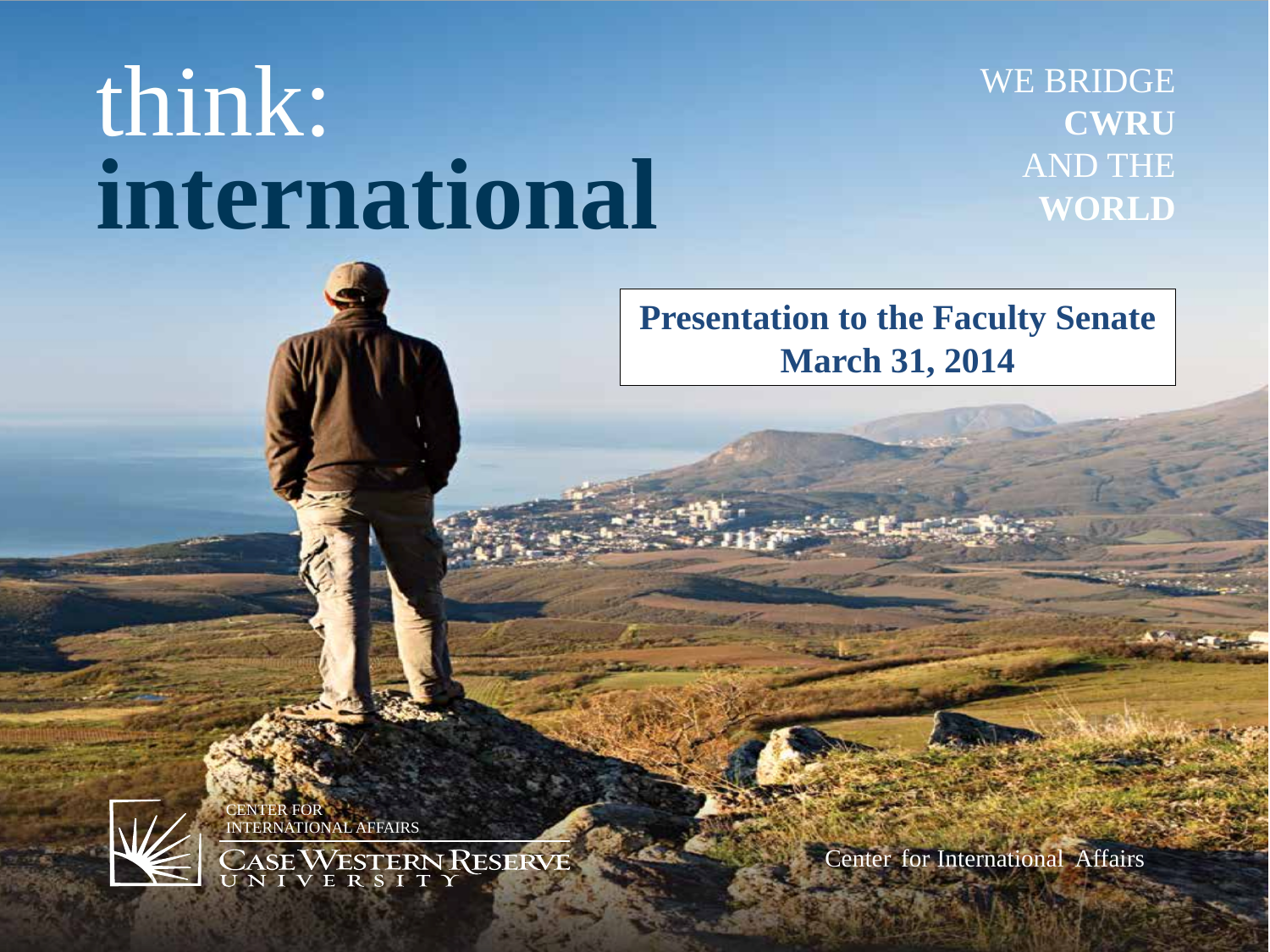

think:
international
WE BRIDGE CWRU AND THE WORLD
Presentation to the Faculty Senate
March 31, 2014
CENTER FOR
INTERNATIONAL AFFAIRS

Center for International Affairs